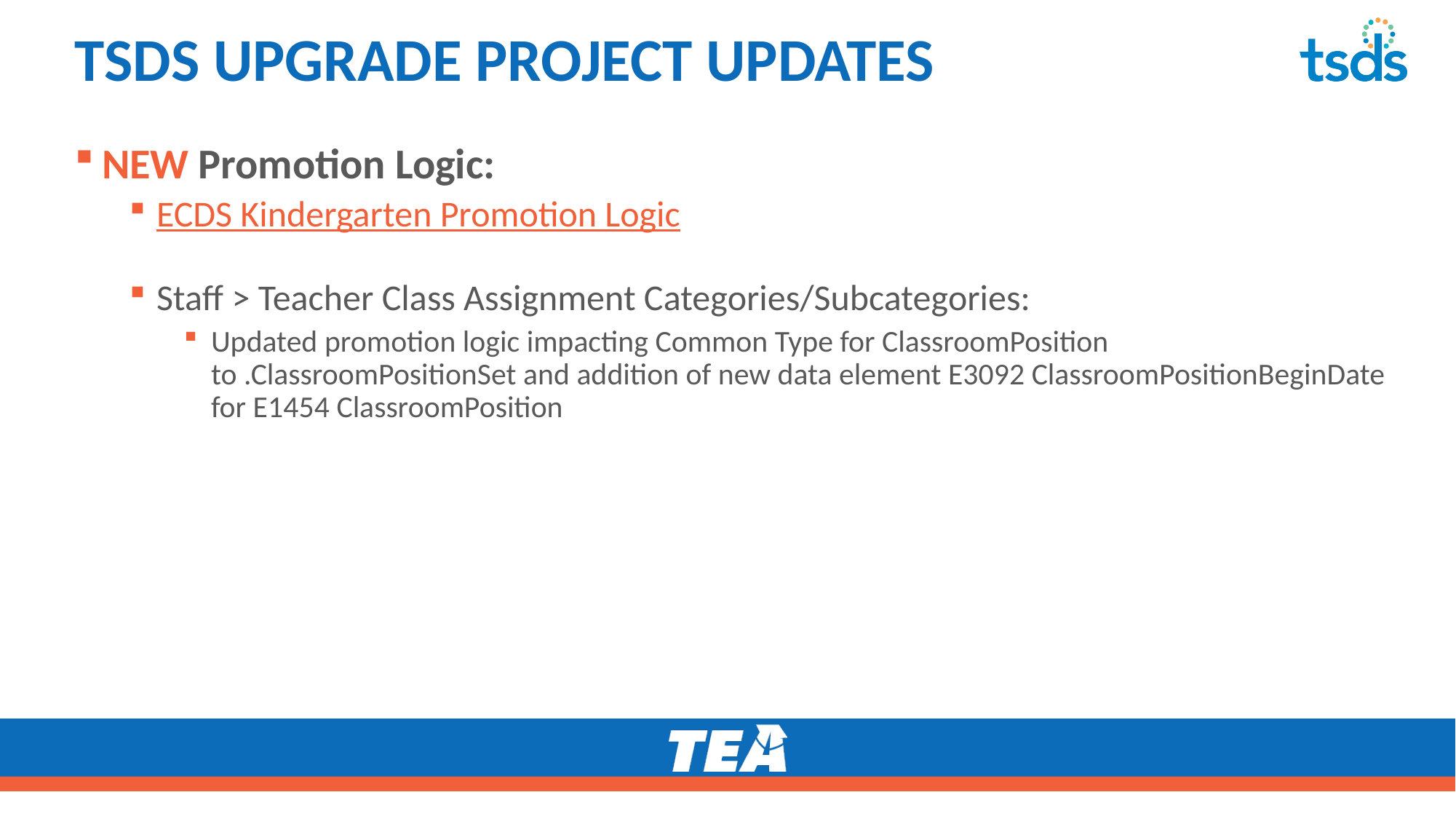

# TSDS UPGRADE PROJECT UPDATES  8 7
NEW Promotion Logic:
ECDS Kindergarten Promotion Logic

Staff > Teacher Class Assignment Categories/Subcategories:
Updated promotion logic impacting Common Type for ClassroomPosition to .ClassroomPositionSet and addition of new data element E3092 ClassroomPositionBeginDate for E1454 ClassroomPosition